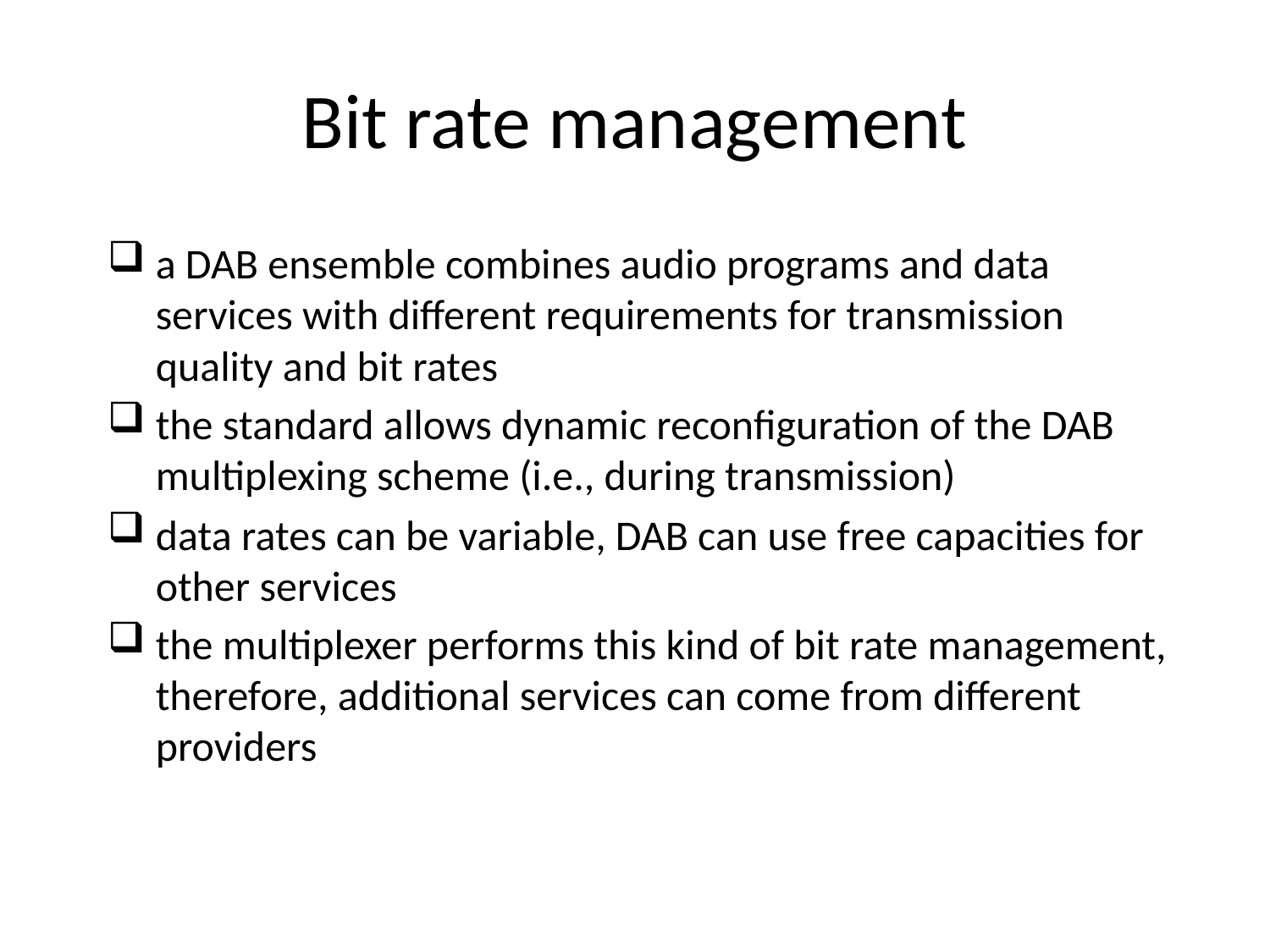

# Bit rate management

a DAB ensemble combines audio programs and data services with different requirements for transmission quality and bit rates
the standard allows dynamic reconfiguration of the DAB multiplexing scheme (i.e., during transmission)
data rates can be variable, DAB can use free capacities for other services
the multiplexer performs this kind of bit rate management, therefore, additional services can come from different providers